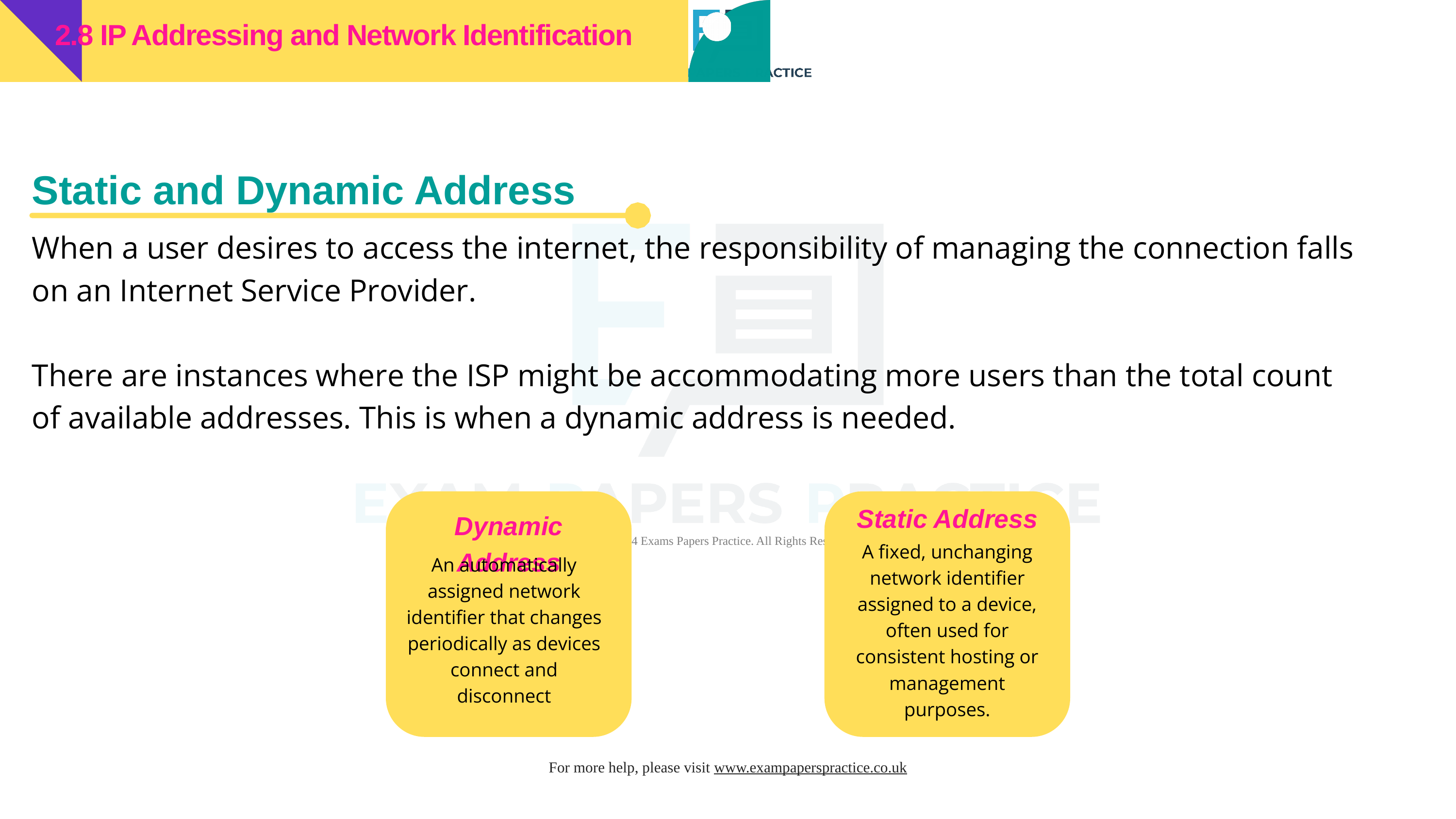

2.8 IP Addressing and Network Identification
Static and Dynamic Address

When a user desires to access the internet, the responsibility of managing the connection falls on an Internet Service Provider.

There are instances where the ISP might be accommodating more users than the total count of available addresses. This is when a dynamic address is needed.

Static Address
Dynamic Address
A fixed, unchanging network identifier assigned to a device, often used for consistent hosting or management purposes.
An automatically assigned network identifier that changes periodically as devices connect and disconnect